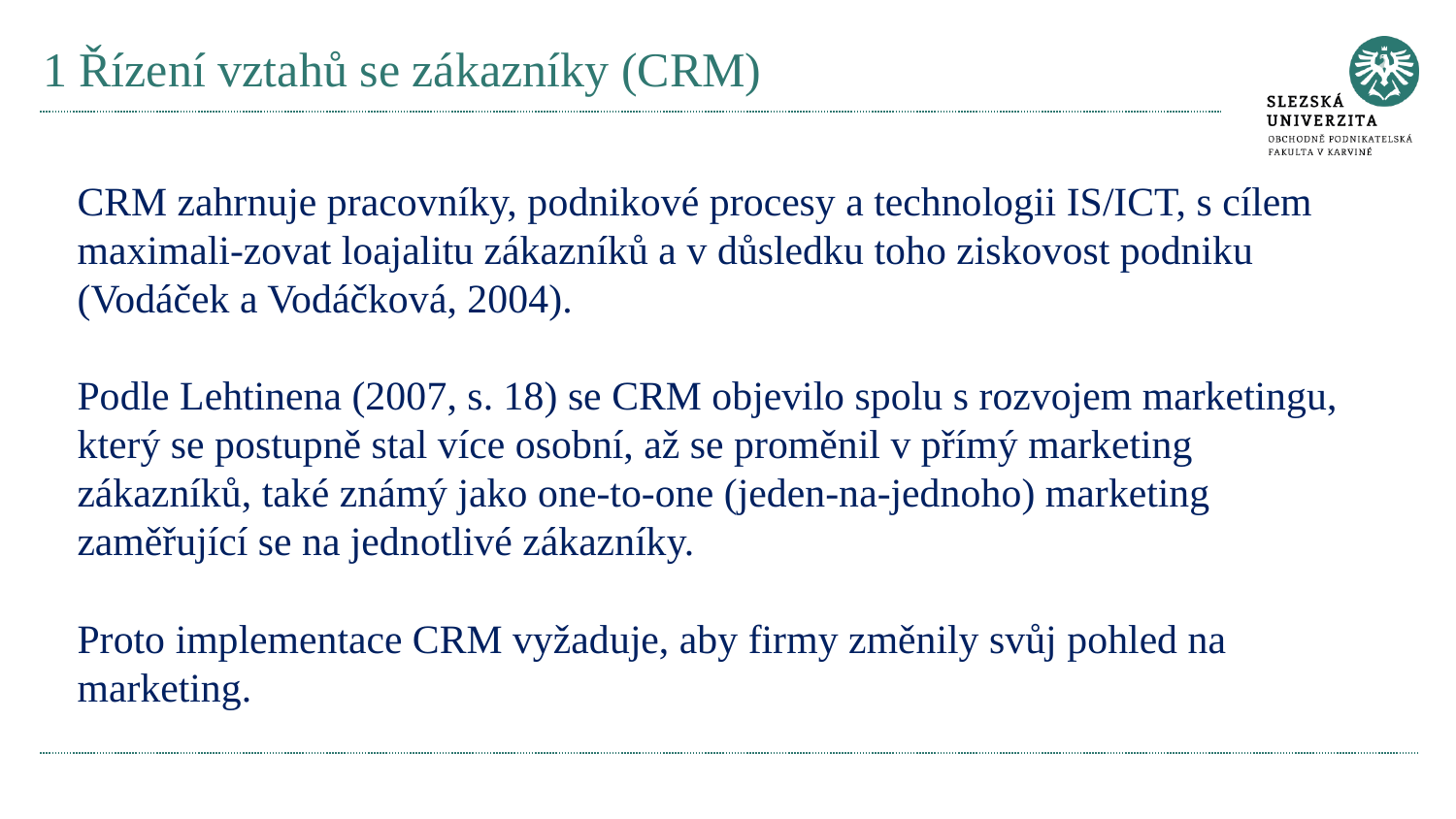

# 1 Řízení vztahů se zákazníky (CRM)
CRM zahrnuje pracovníky, podnikové procesy a technologii IS/ICT, s cílem maximali-zovat loajalitu zákazníků a v důsledku toho ziskovost podniku (Vodáček a Vodáčková, 2004).

Podle Lehtinena (2007, s. 18) se CRM objevilo spolu s rozvojem marketingu, který se postupně stal více osobní, až se proměnil v přímý marketing zákazníků, také známý jako one-to-one (jeden-na-jednoho) marketing zaměřující se na jednotlivé zákazníky.

Proto implementace CRM vyžaduje, aby firmy změnily svůj pohled na marketing.